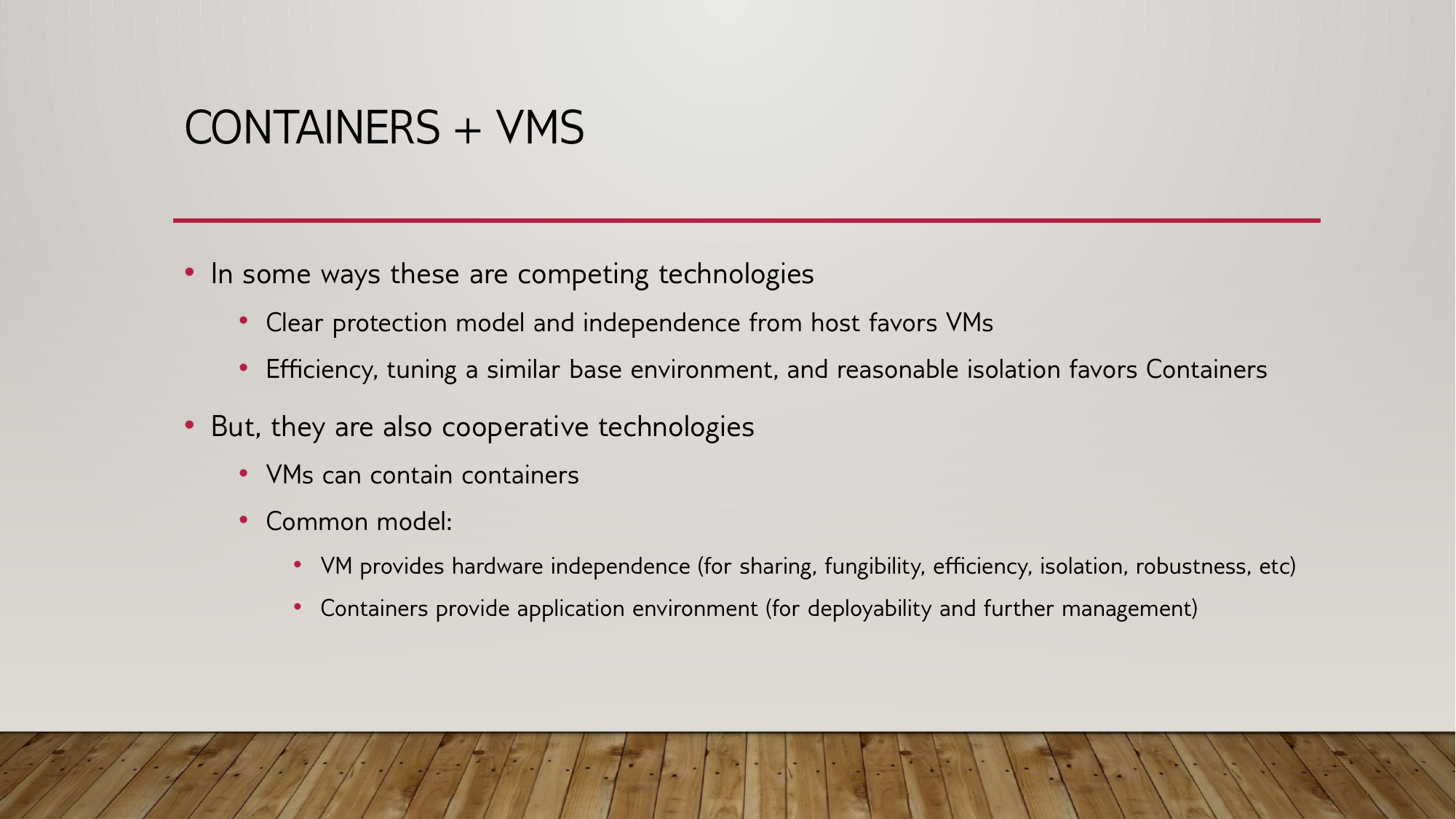

# Containers + VMs
In some ways these are competing technologies
Clear protection model and independence from host favors VMs
Efficiency, tuning a similar base environment, and reasonable isolation favors Containers
But, they are also cooperative technologies
VMs can contain containers
Common model:
VM provides hardware independence (for sharing, fungibility, efficiency, isolation, robustness, etc)
Containers provide application environment (for deployability and further management)